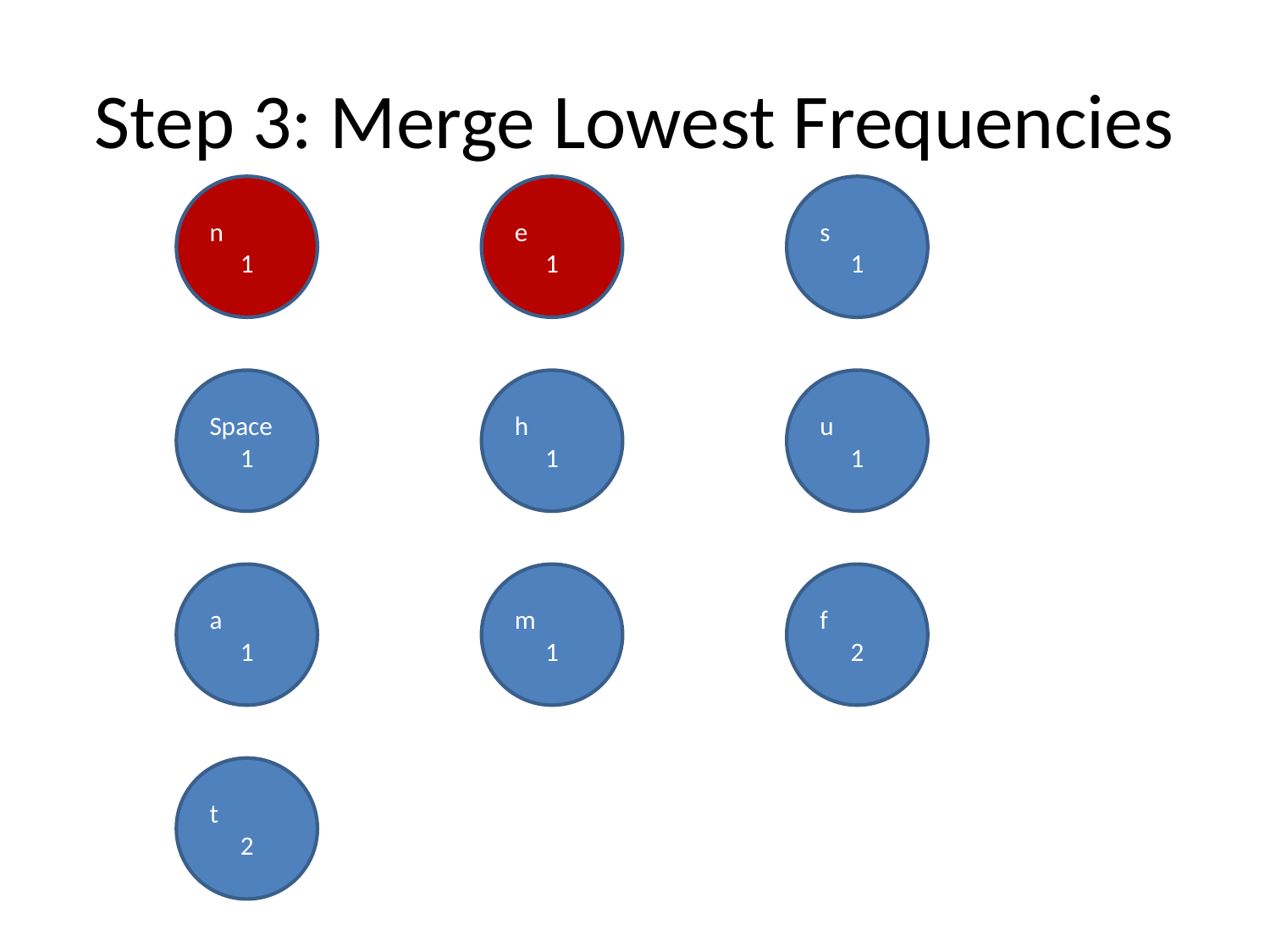

# Step 3: Merge Lowest Frequencies
n
1
e
1
s
1
Space
1
h
1
u
1
a
1
m
1
f
2
t
2